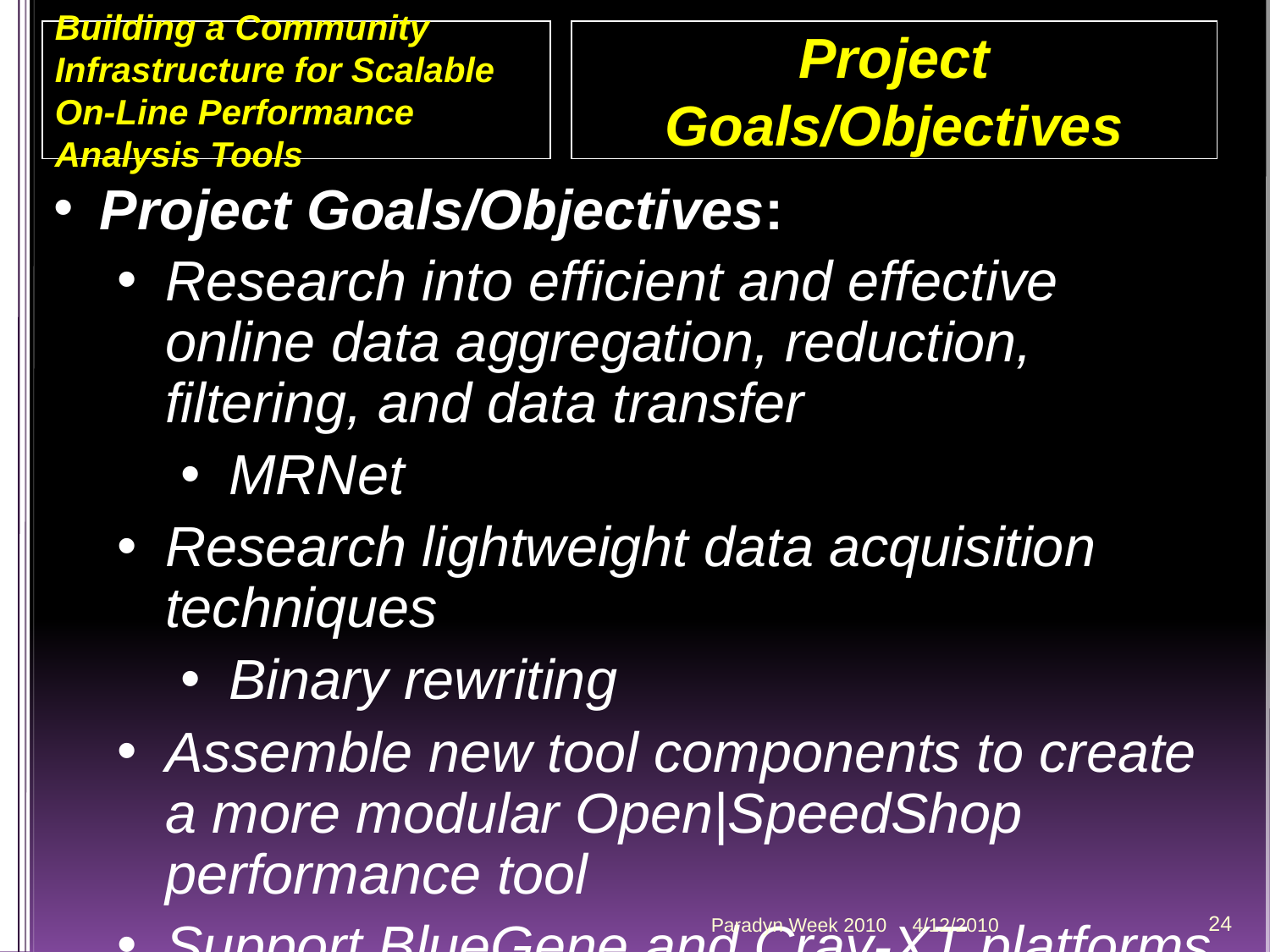

Building a Community Infrastructure for Scalable On-Line Performance Analysis Tools
Project Goals/Objectives
 Project Goals/Objectives:
Research into efficient and effective online data aggregation, reduction, filtering, and data transfer
MRNet
Research lightweight data acquisition techniques
Binary rewriting
Assemble new tool components to create a more modular Open|SpeedShop performance tool
Support BlueGene and Cray-XT platforms
Paradyn Week 2010
4/12/2010
24